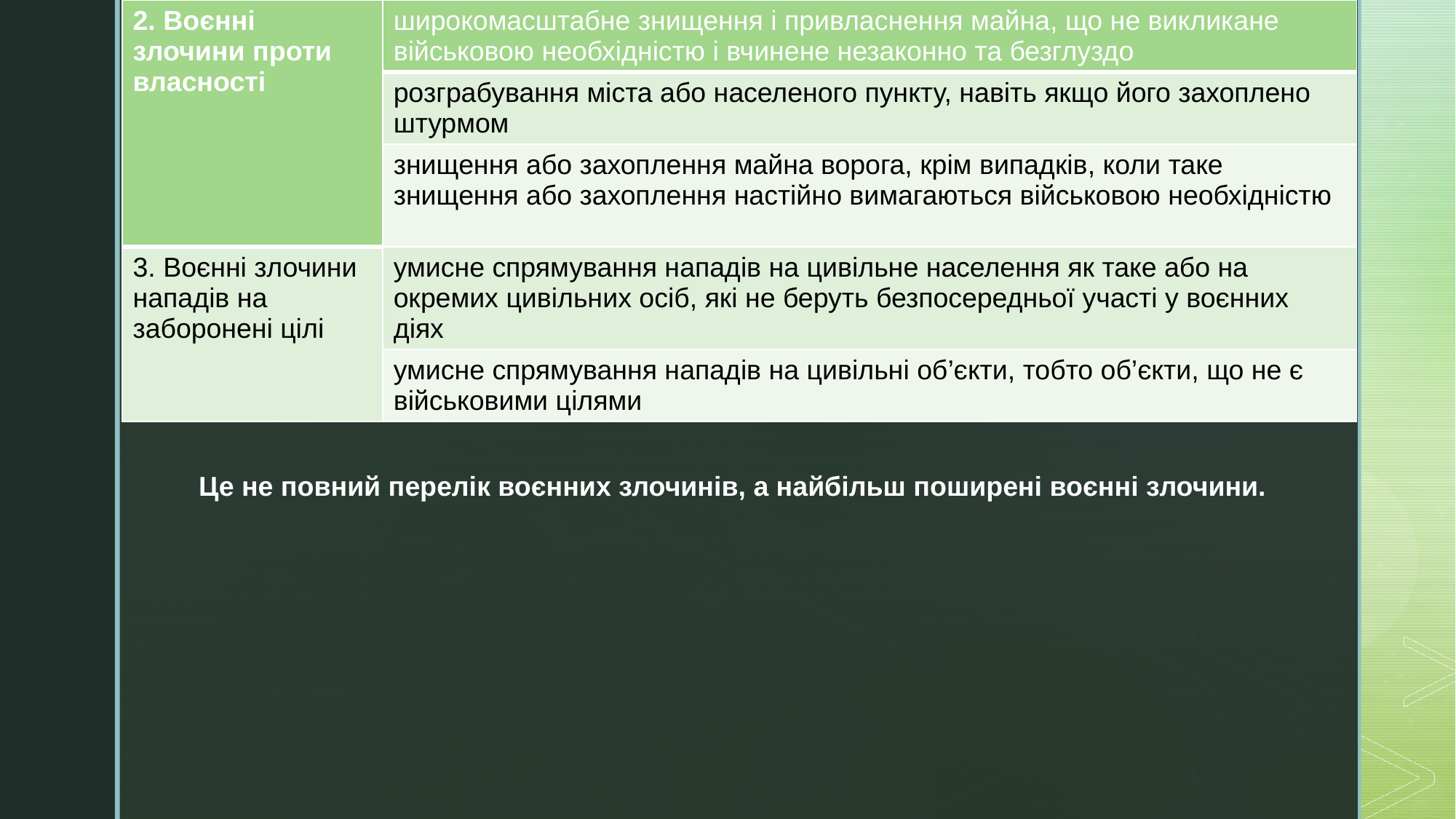

| 2. Воєнні злочини проти власності | широкомасштабне знищення і привласнення майна, що не викликане військовою необхідністю і вчинене незаконно та безглуздо |
| --- | --- |
|  | розграбування міста або населеного пункту, навіть якщо його захоплено штурмом |
|  | знищення або захоплення майна ворога, крім випадків, коли таке знищення або захоплення настійно вимагаються військовою необхідністю |
| 3. Воєнні злочини нападів на заборонені цілі | умисне спрямування нападів на цивільне населення як таке або на окремих цивільних осіб, які не беруть безпосередньої участі у воєнних діях |
|  | умисне спрямування нападів на цивільні об’єкти, тобто об’єкти, що не є військовими цілями |
Це не повний перелік воєнних злочинів, а найбільш поширені воєнні злочини.